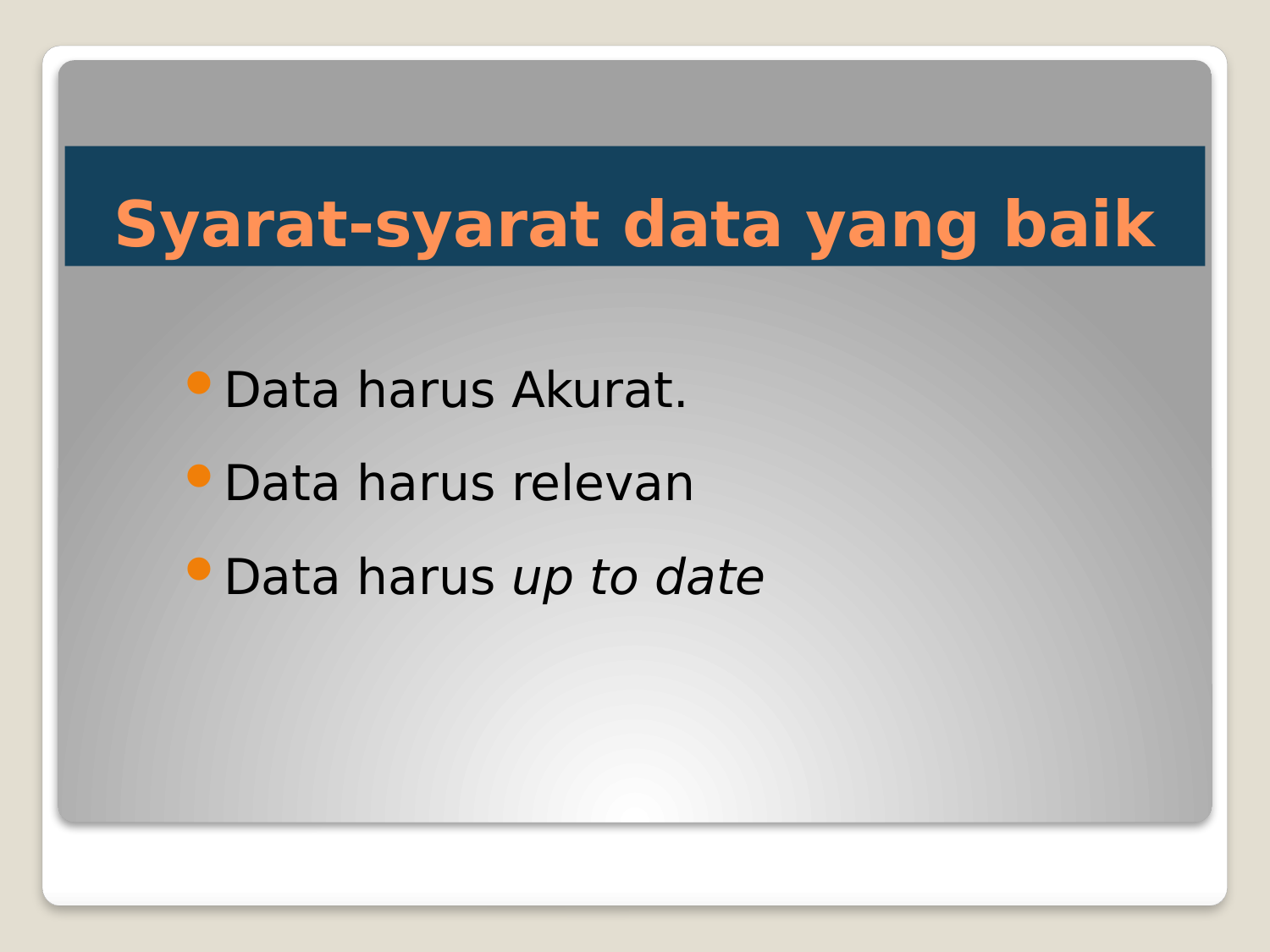

Syarat-syarat data yang baik
Data harus Akurat.
Data harus relevan
Data harus up to date